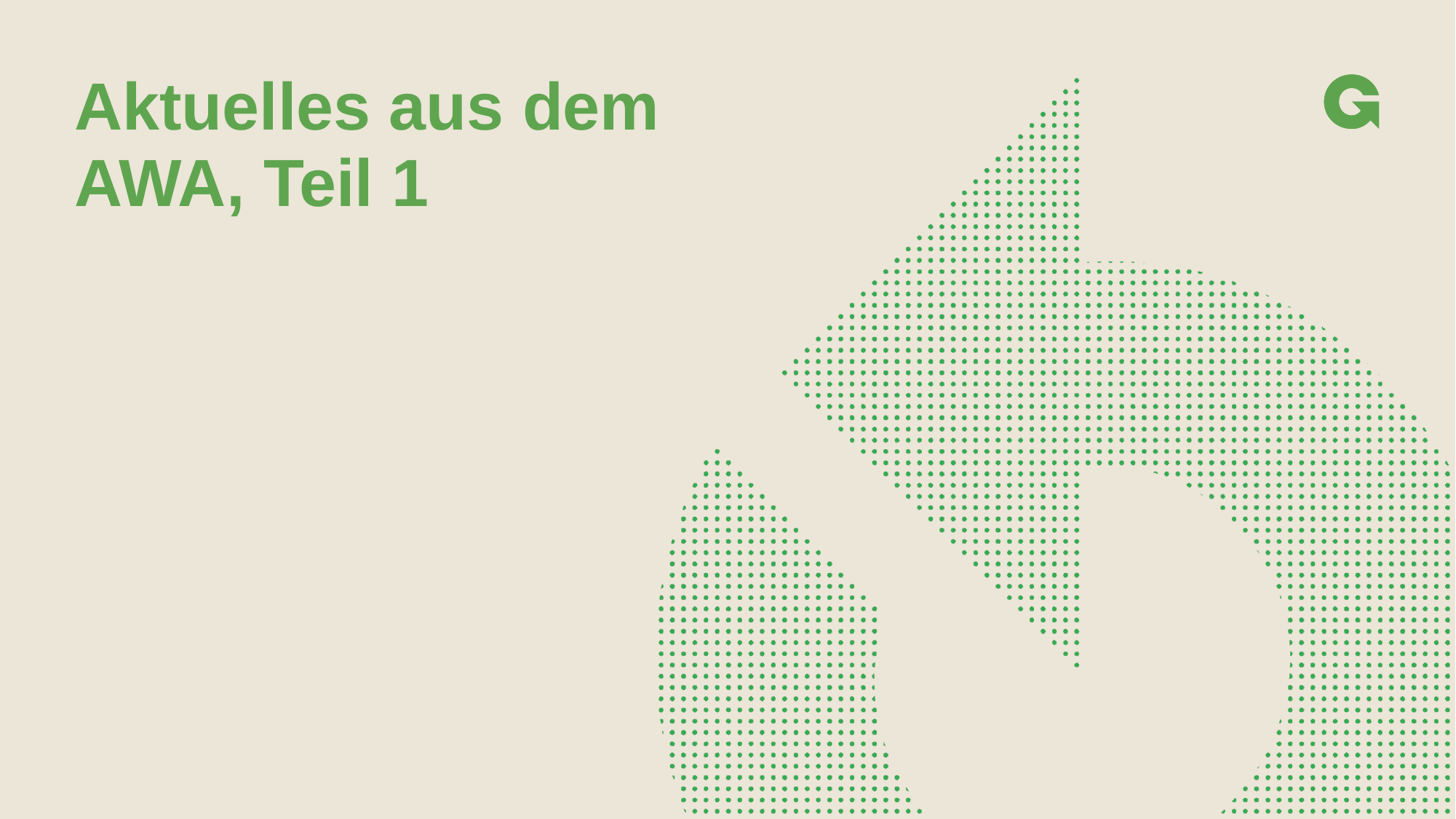

# Aktuelles aus dem AWA, Teil 1